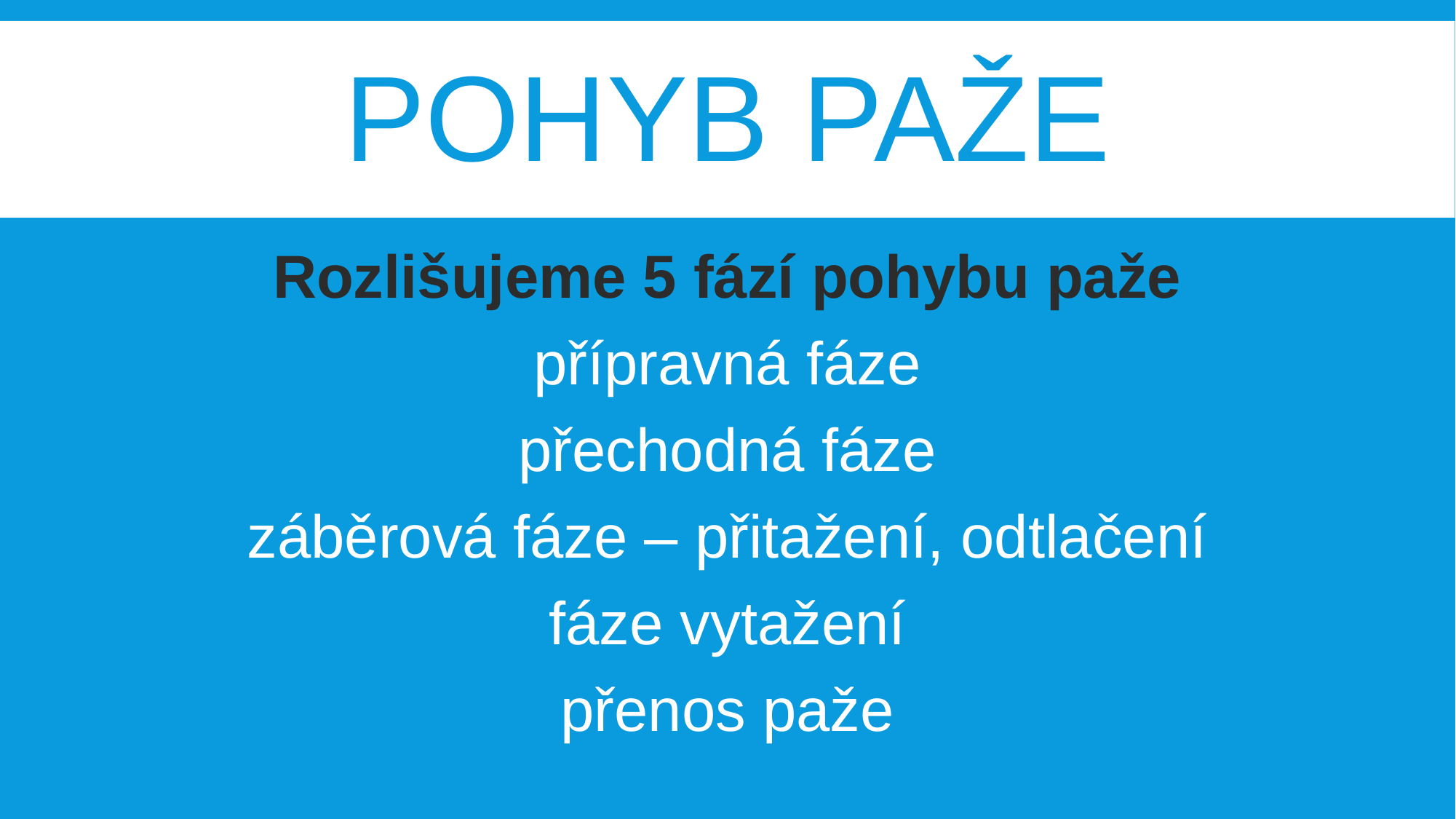

# pohyb paže
Rozlišujeme 5 fází pohybu paže
přípravná fáze
přechodná fáze
záběrová fáze – přitažení, odtlačení
fáze vytažení
přenos paže